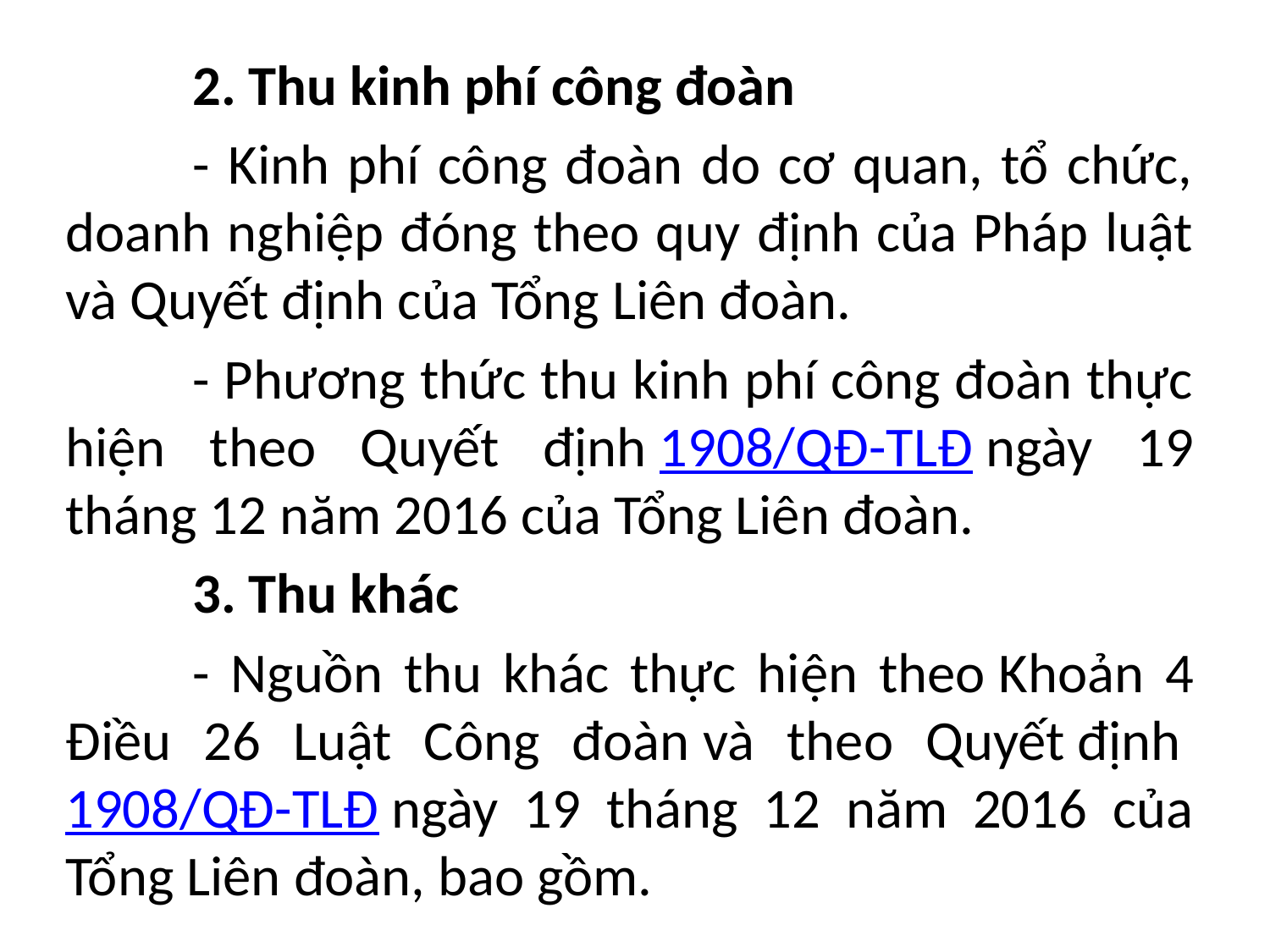

2. Thu kinh phí công đoàn
	- Kinh phí công đoàn do cơ quan, tổ chức, doanh nghiệp đóng theo quy định của Pháp luật và Quyết định của Tổng Liên đoàn.
	- Phương thức thu kinh phí công đoàn thực hiện theo Quyết định 1908/QĐ-TLĐ ngày 19 tháng 12 năm 2016 của Tổng Liên đoàn.
	3. Thu khác
	- Nguồn thu khác thực hiện theo Khoản 4 Điều 26 Luật Công đoàn và theo Quyết định 1908/QĐ-TLĐ ngày 19 tháng 12 năm 2016 của Tổng Liên đoàn, bao gồm.